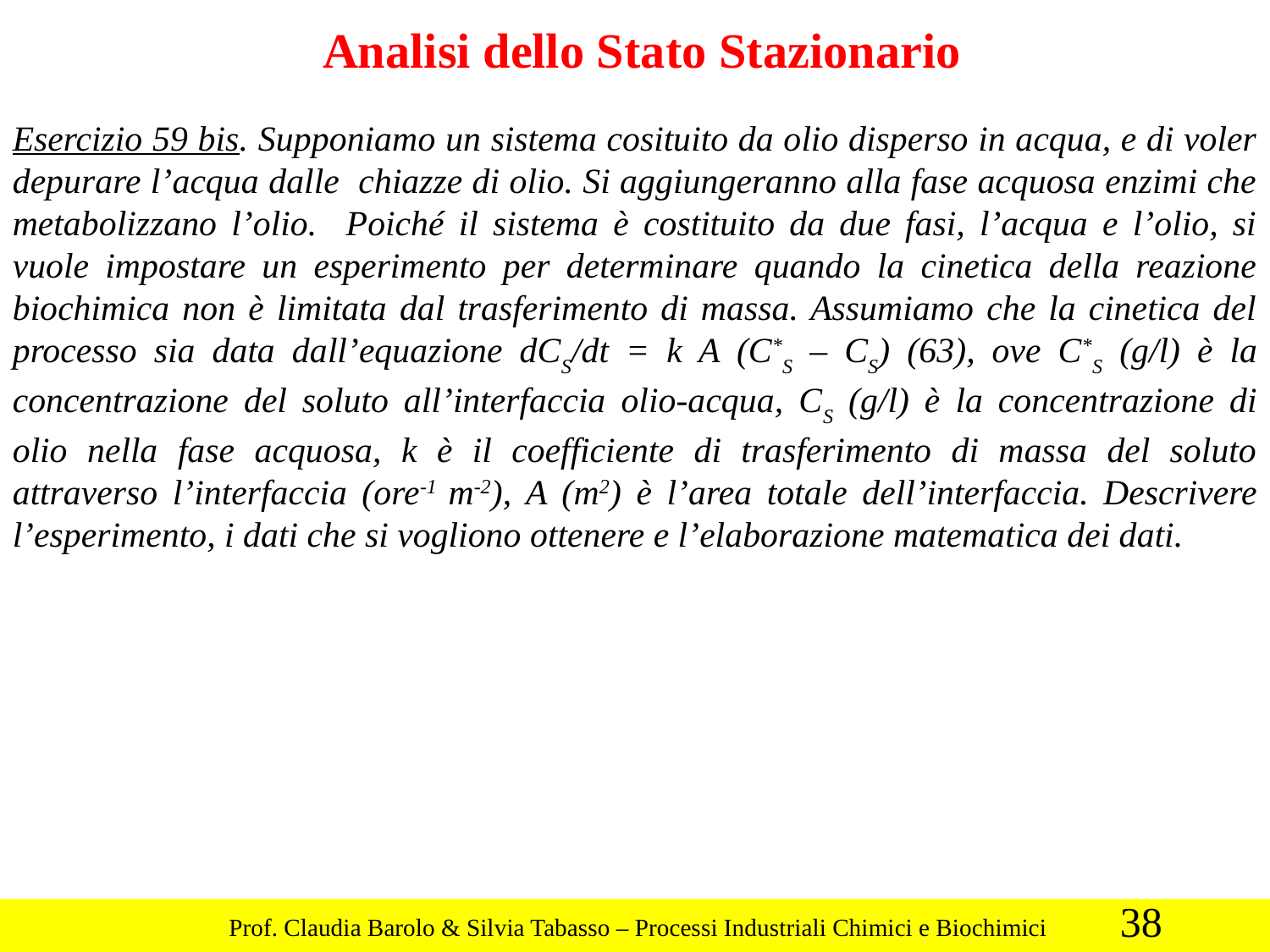

Analisi dello Stato Stazionario

Esercizio 59 bis. Supponiamo un sistema cosituito da olio disperso in acqua, e di voler depurare l’acqua dalle  chiazze di olio. Si aggiungeranno alla fase acquosa enzimi che metabolizzano l’olio.  Poiché il sistema è costituito da due fasi, l’acqua e l’olio, si vuole impostare un esperimento per determinare quando la cinetica della reazione biochimica non è limitata dal trasferimento di massa. Assumiamo che la cinetica del processo sia data dall’equazione dCS/dt = k A (C*S – CS) (63), ove C*S (g/l) è la concentrazione del soluto all’interfaccia olio-acqua, CS (g/l) è la concentrazione di olio nella fase acquosa, k è il coefficiente di trasferimento di massa del soluto attraverso l’interfaccia (ore-1 m-2), A (m2) è l’area totale dell’interfaccia. Descrivere l’esperimento, i dati che si vogliono ottenere e l’elaborazione matematica dei dati.
38